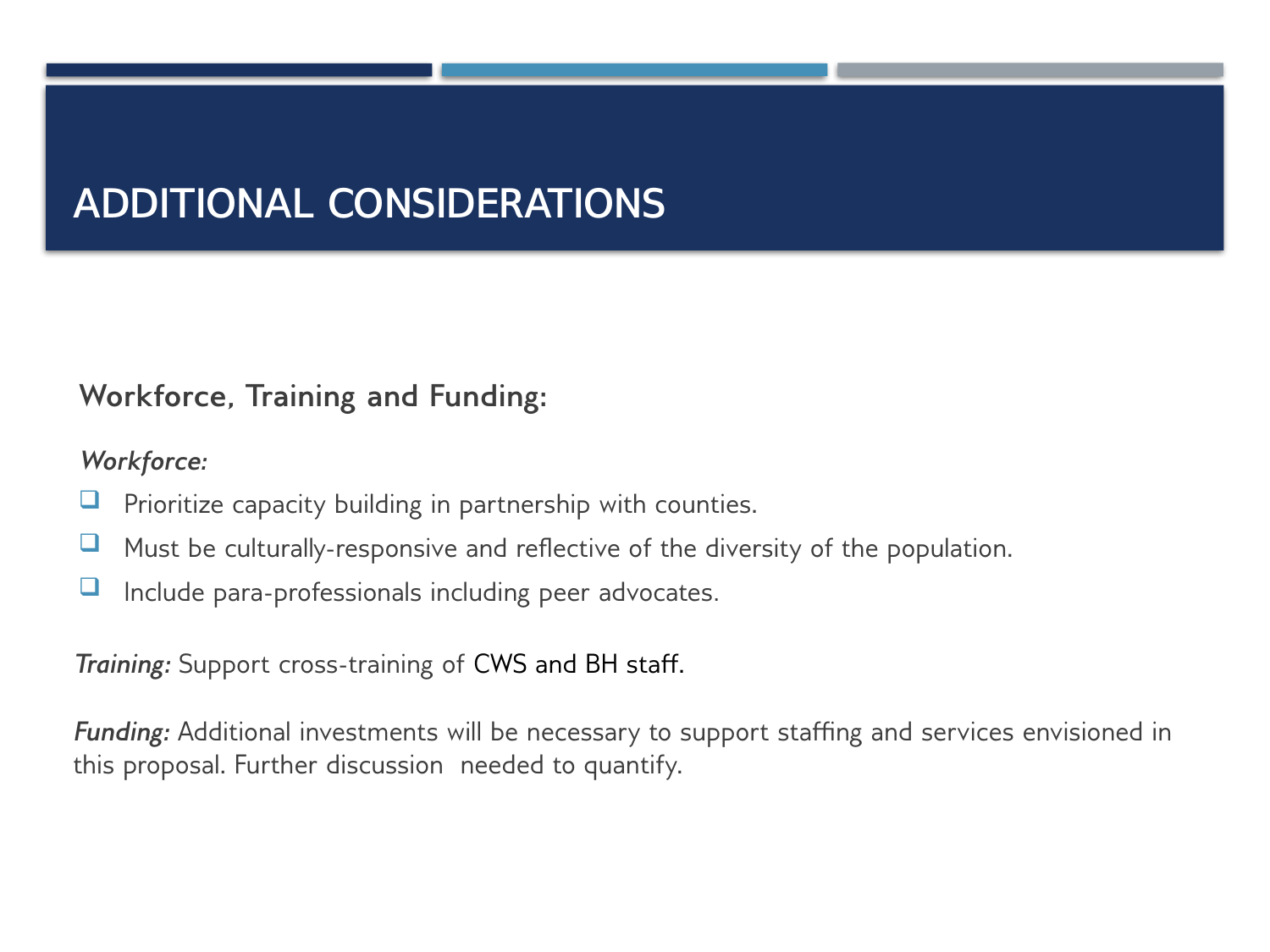

# Additional Considerations
Workforce, Training and Funding:

Workforce:
Prioritize capacity building in partnership with counties.
Must be culturally-responsive and reflective of the diversity of the population.
Include para-professionals including peer advocates.

Training: Support cross-training of CWS and BH staff.

Funding: Additional investments will be necessary to support staffing and services envisioned in this proposal. Further discussion  needed to quantify.